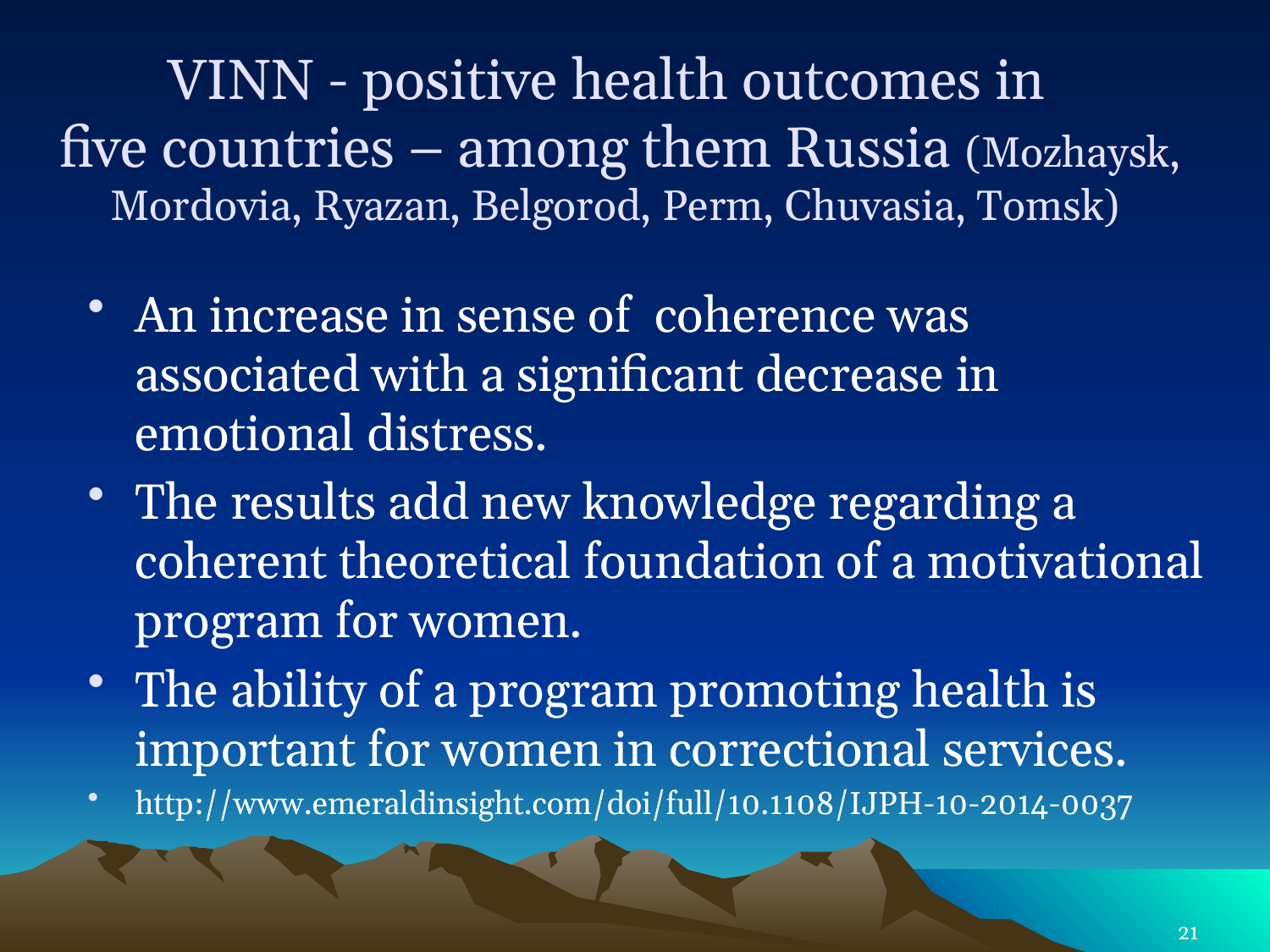

# VINN - positive health outcomes in five countries – among them Russia (Mozhaysk, Mordovia, Ryazan, Belgorod, Perm, Chuvasia, Tomsk)
An increase in sense of  coherence was associated with a significant decrease in emotional distress.
The results add new knowledge regarding a coherent theoretical foundation of a motivational program for women.
The ability of a program promoting health is important for women in correctional services.
http://www.emeraldinsight.com/doi/full/10.1108/IJPH-10-2014-0037

21